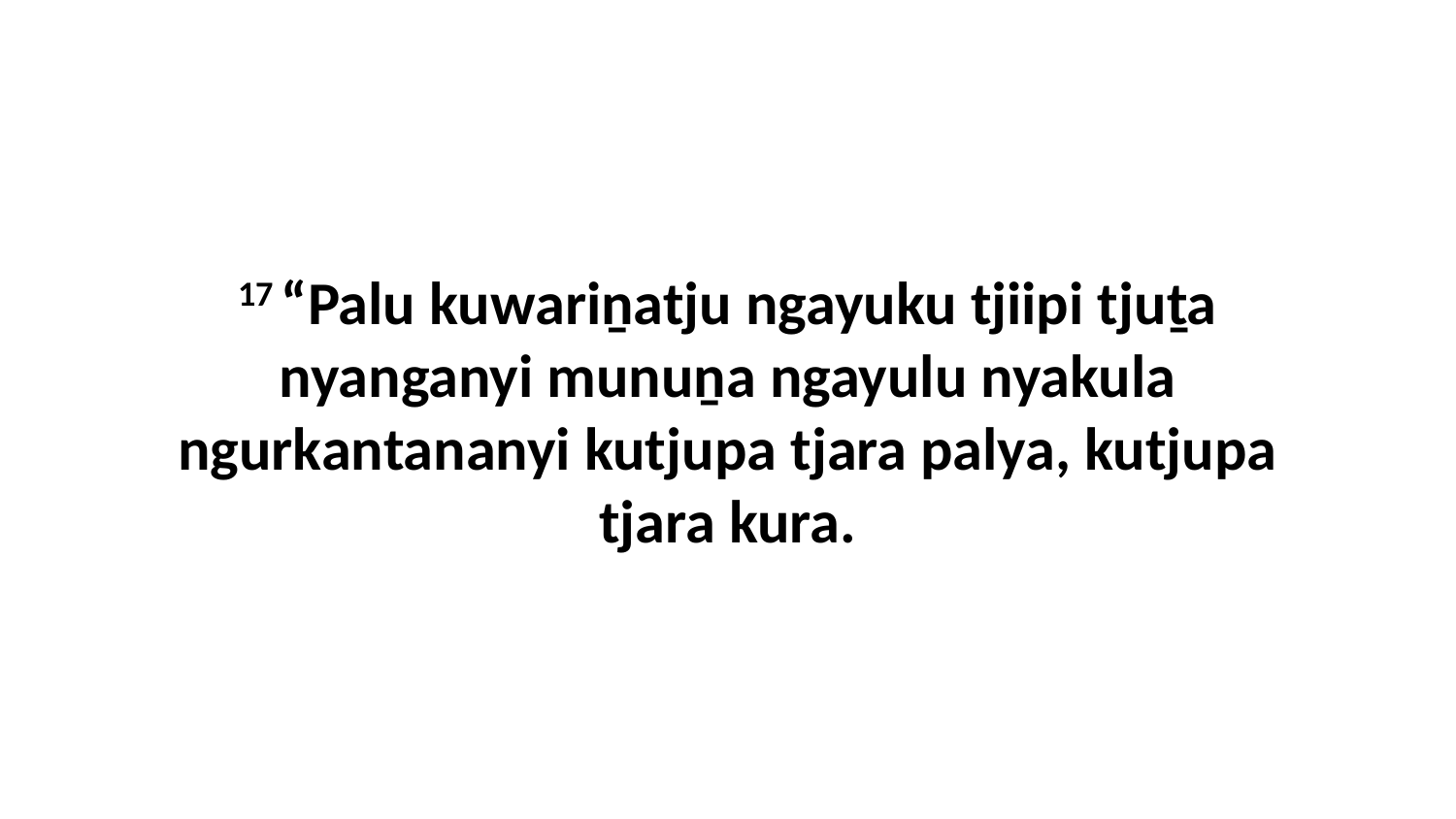

17 “Palu kuwariṉatju ngayuku tjiipi tjuṯa nyanganyi munuṉa ngayulu nyakula ngurkantananyi kutjupa tjara palya, kutjupa tjara kura.